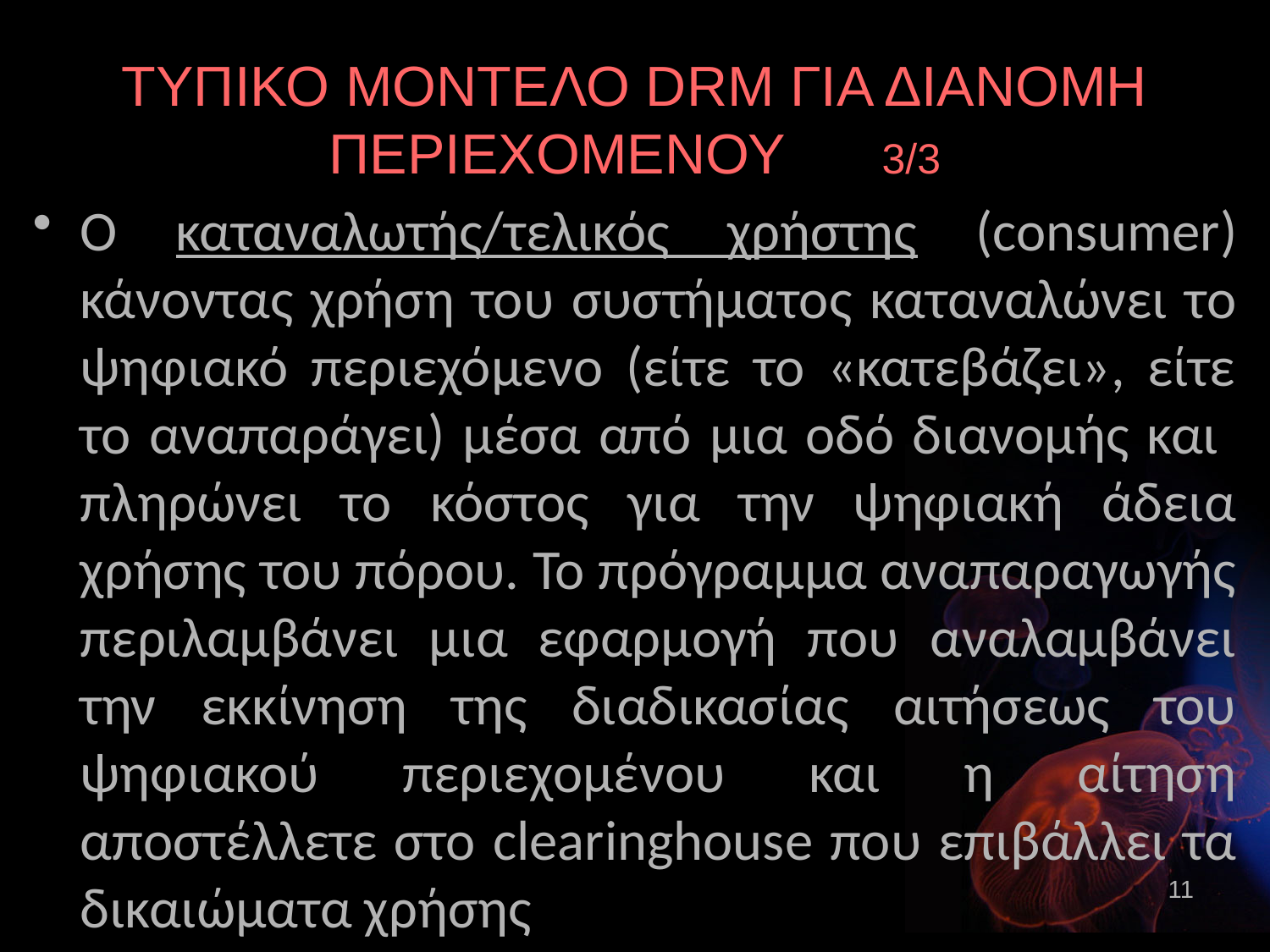

# ΤΥΠΙΚΟ ΜΟΝΤΕΛΟ DRM ΓΙΑ ΔΙΑΝΟΜΗ ΠΕΡΙΕΧΟΜΕΝΟΥ       3/3
O καταναλωτής/τελικός χρήστης (consumer) κάνοντας χρήση του συστήματος καταναλώνει το ψηφιακό περιεχόμενο (είτε το «κατεβάζει», είτε το αναπαράγει) μέσα από μια οδό διανομής και  πληρώνει το κόστος για την ψηφιακή άδεια χρήσης του πόρου. Το πρόγραμμα αναπαραγωγής περιλαμβάνει μια εφαρμογή που αναλαμβάνει την εκκίνηση της διαδικασίας αιτήσεως του ψηφιακού περιεχομένου και η αίτηση αποστέλλετε στο clearinghouse που επιβάλλει τα δικαιώματα χρήσης

11